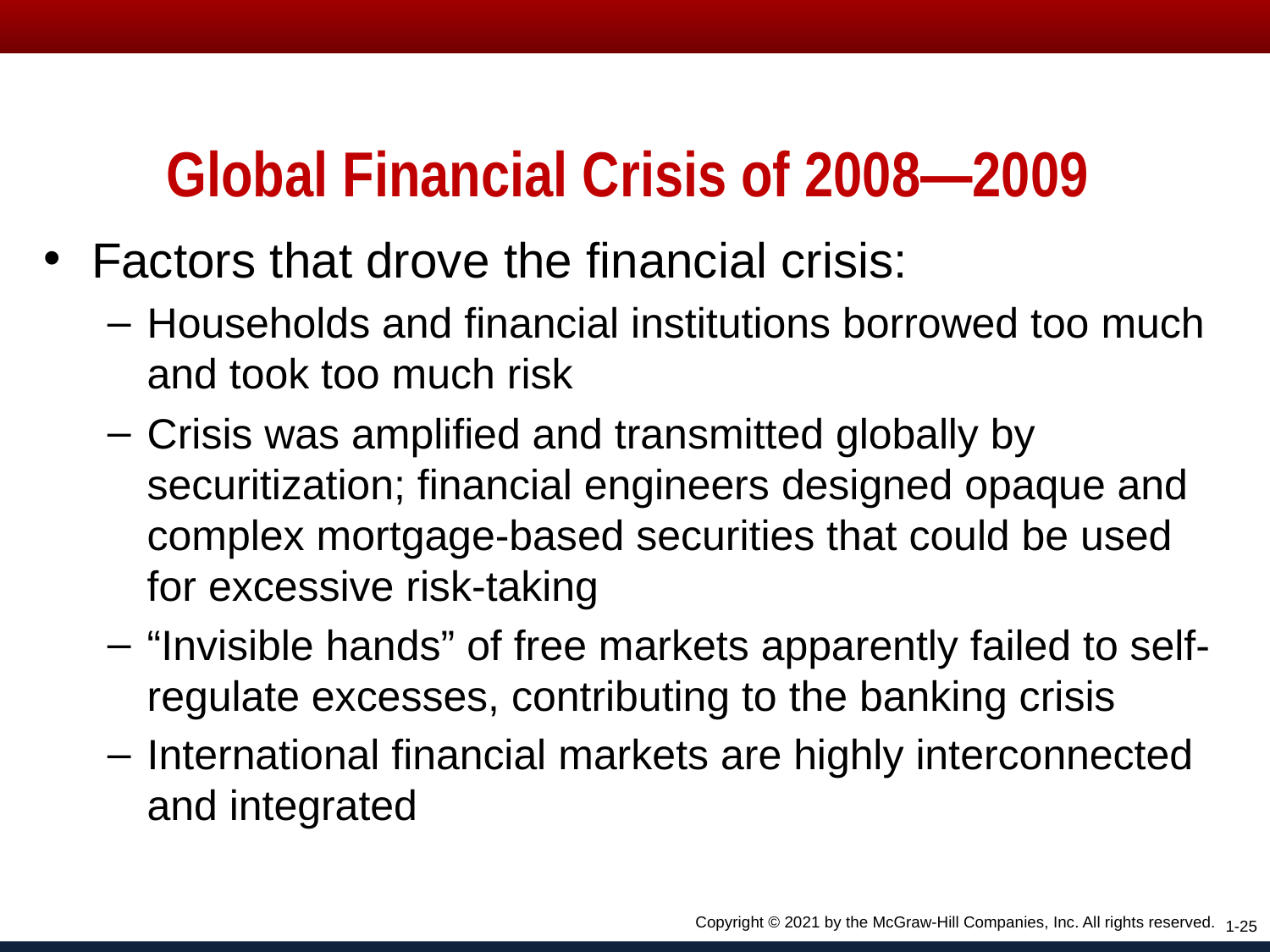

# Global Financial Crisis of 2008—2009
Factors that drove the financial crisis:
Households and financial institutions borrowed too much and took too much risk
Crisis was amplified and transmitted globally by securitization; financial engineers designed opaque and complex mortgage-based securities that could be used for excessive risk-taking
“Invisible hands” of free markets apparently failed to self-regulate excesses, contributing to the banking crisis
International financial markets are highly interconnected and integrated
Copyright © 2021 by the McGraw-Hill Companies, Inc. All rights reserved.

1-25